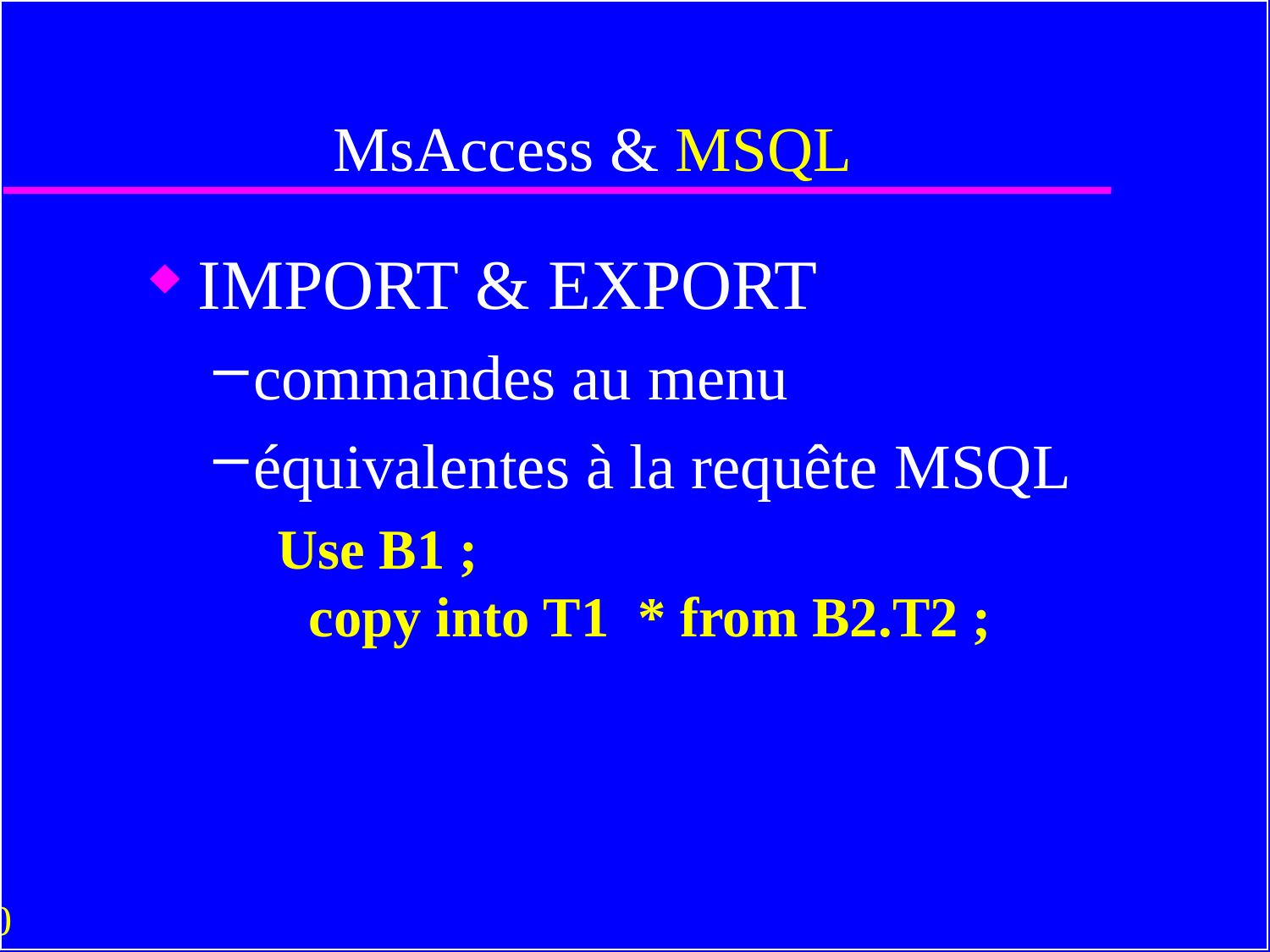

# MsAccess & MSQL
IMPORT & EXPORT
commandes au menu
équivalentes à la requête MSQL
Use B1 ;
copy into T1  * from B2.T2 ;